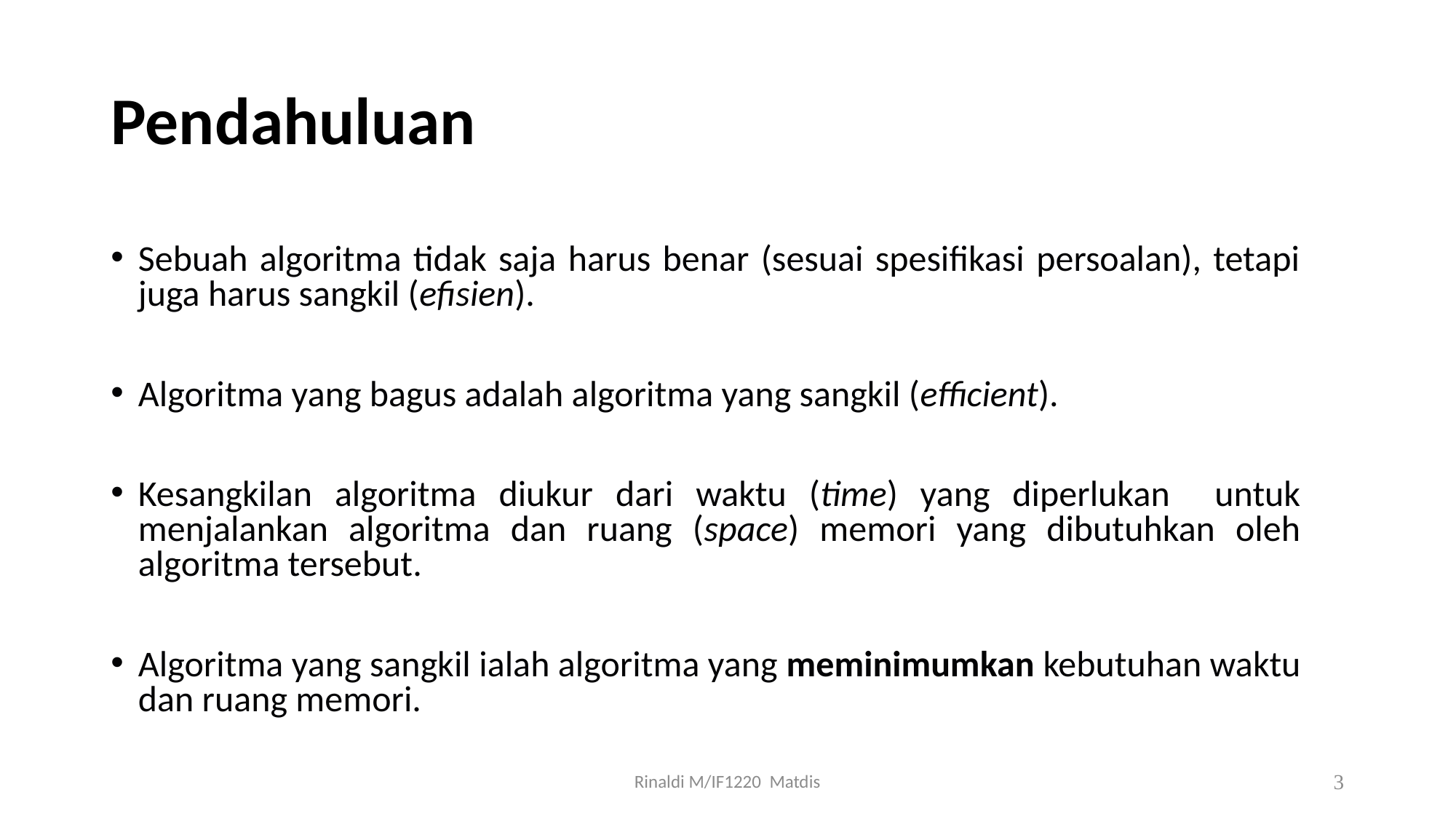

# Pendahuluan
Sebuah algoritma tidak saja harus benar (sesuai spesifikasi persoalan), tetapi juga harus sangkil (efisien).

Algoritma yang bagus adalah algoritma yang sangkil (efficient).

Kesangkilan algoritma diukur dari waktu (time) yang diperlukan  untuk menjalankan algoritma dan ruang (space) memori yang dibutuhkan oleh algoritma tersebut.

Algoritma yang sangkil ialah algoritma yang meminimumkan kebutuhan waktu dan ruang memori.

Rinaldi M/IF1220  Matdis
3